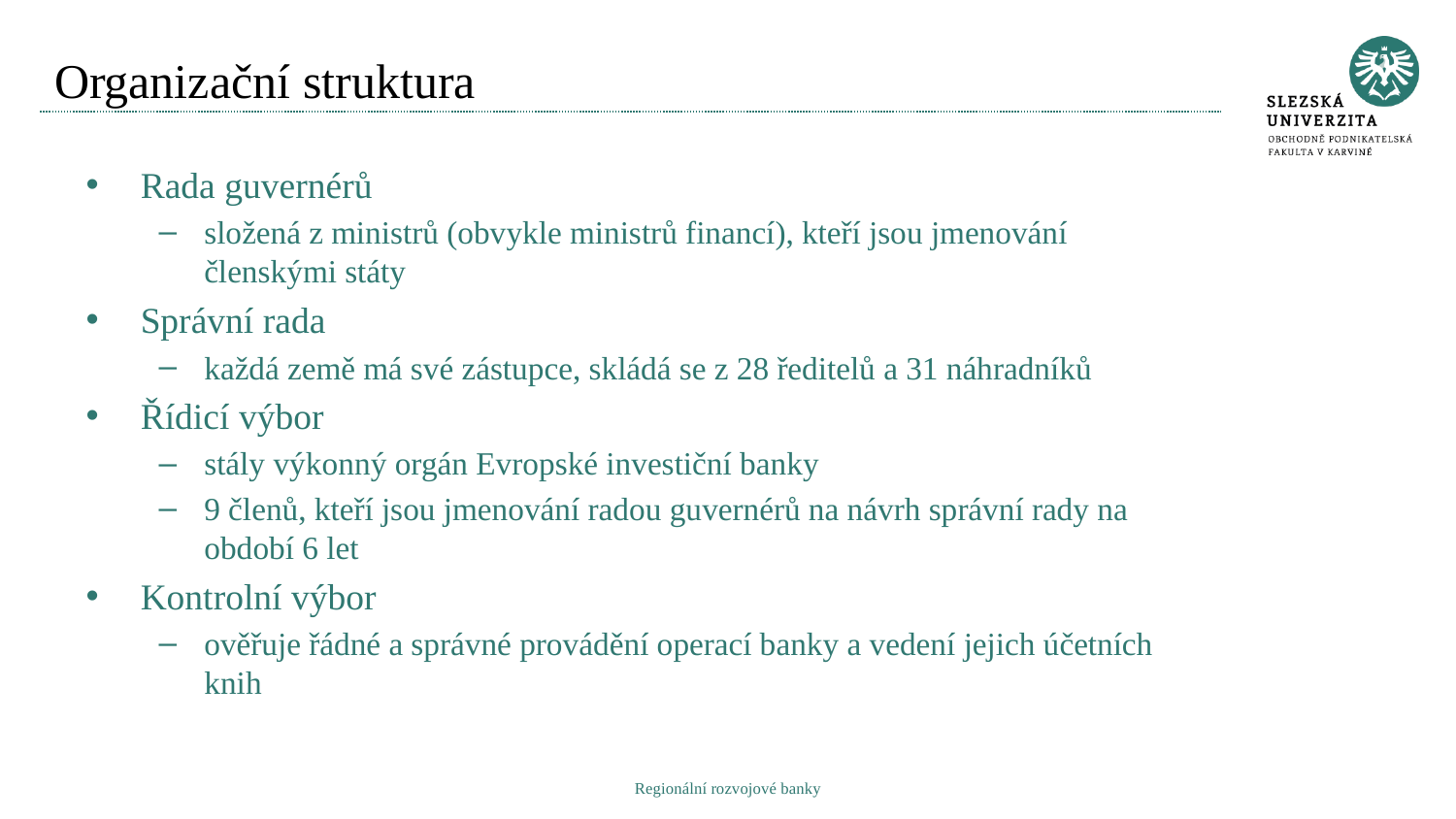

# Organizační struktura
Rada guvernérů
složená z ministrů (obvykle ministrů financí), kteří jsou jmenování členskými státy
Správní rada
každá země má své zástupce, skládá se z 28 ředitelů a 31 náhradníků
Řídicí výbor
stály výkonný orgán Evropské investiční banky
9 členů, kteří jsou jmenování radou guvernérů na návrh správní rady na období 6 let
Kontrolní výbor
ověřuje řádné a správné provádění operací banky a vedení jejich účetních knih